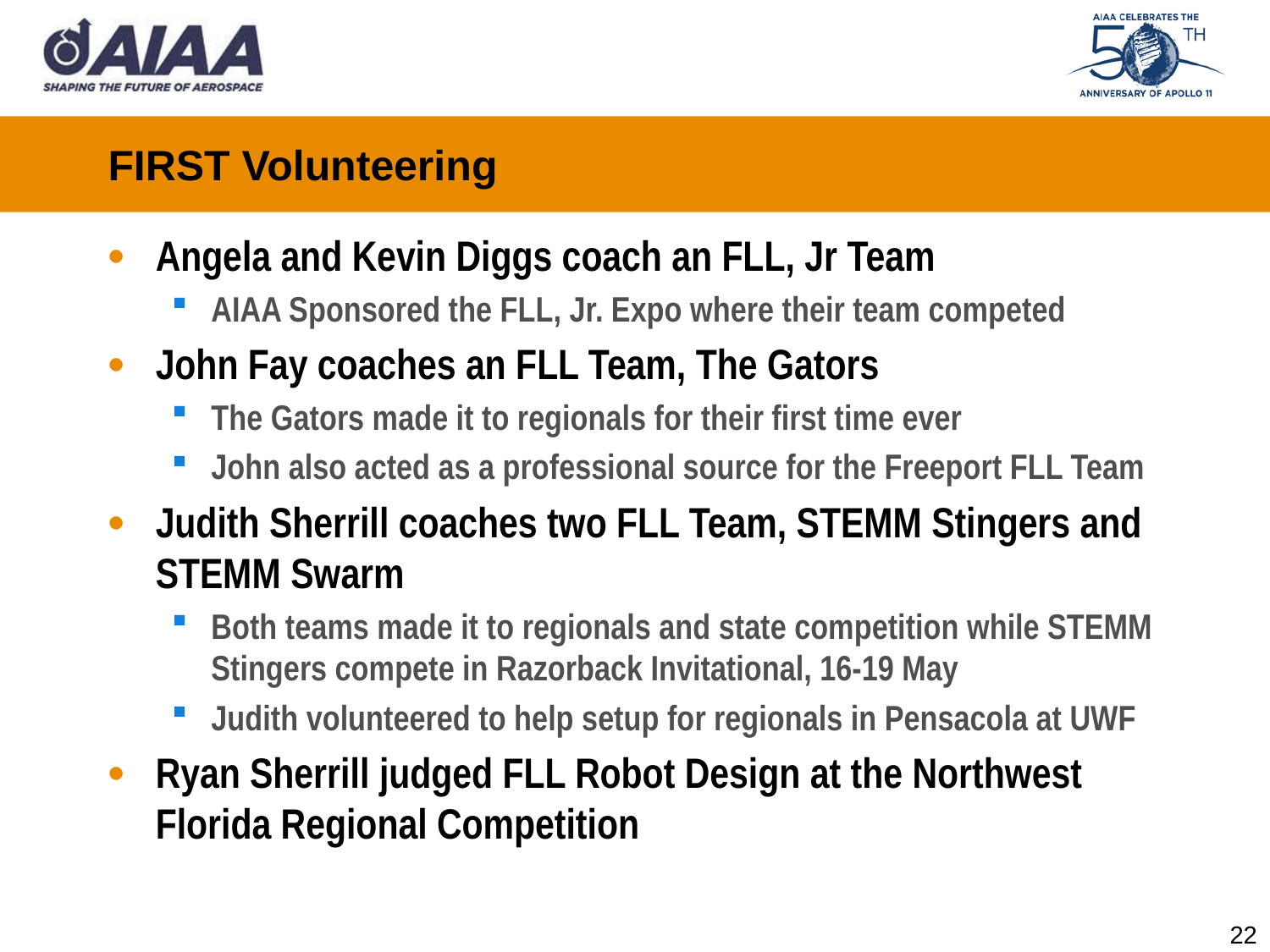

# FIRST Volunteering
Angela and Kevin Diggs coach an FLL, Jr Team
AIAA Sponsored the FLL, Jr. Expo where their team competed
John Fay coaches an FLL Team, The Gators
The Gators made it to regionals for their first time ever
John also acted as a professional source for the Freeport FLL Team
Judith Sherrill coaches two FLL Team, STEMM Stingers and STEMM Swarm
Both teams made it to regionals and state competition while STEMM Stingers compete in Razorback Invitational, 16-19 May
Judith volunteered to help setup for regionals in Pensacola at UWF
Ryan Sherrill judged FLL Robot Design at the Northwest Florida Regional Competition

22